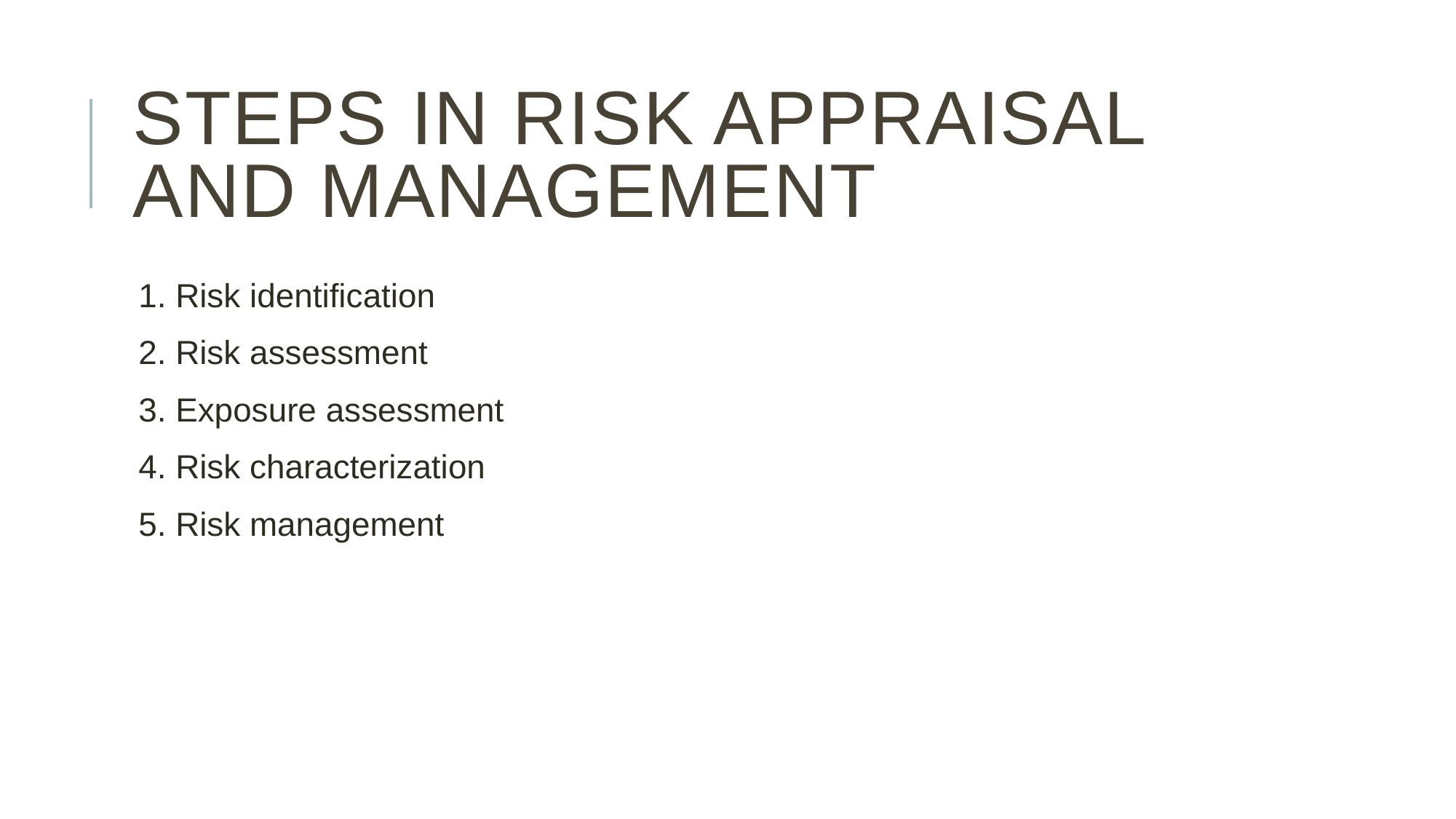

# Steps in Risk appraisal and management
1. Risk identification
2. Risk assessment
3. Exposure assessment
4. Risk characterization
5. Risk management